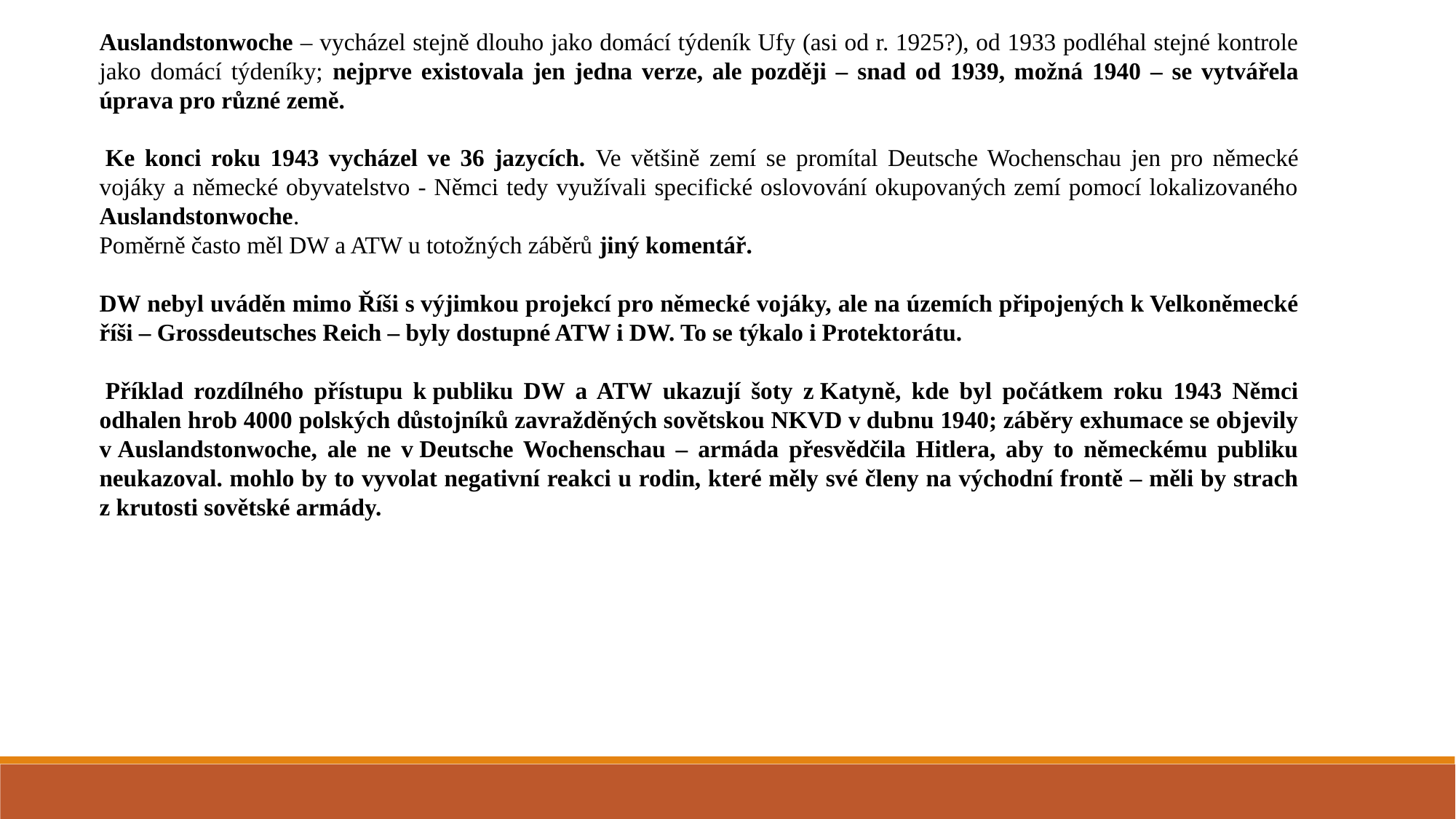

Auslandstonwoche – vycházel stejně dlouho jako domácí týdeník Ufy (asi od r. 1925?), od 1933 podléhal stejné kontrole jako domácí týdeníky; nejprve existovala jen jedna verze, ale později – snad od 1939, možná 1940 – se vytvářela úprava pro různé země.

 Ke konci roku 1943 vycházel ve 36 jazycích. Ve většině zemí se promítal Deutsche Wochenschau jen pro německé vojáky a německé obyvatelstvo - Němci tedy využívali specifické oslovování okupovaných zemí pomocí lokalizovaného Auslandstonwoche.
Poměrně často měl DW a ATW u totožných záběrů jiný komentář.

DW nebyl uváděn mimo Říši s výjimkou projekcí pro německé vojáky, ale na územích připojených k Velkoněmecké říši – Grossdeutsches Reich – byly dostupné ATW i DW. To se týkalo i Protektorátu.

 Příklad rozdílného přístupu k publiku DW a ATW ukazují šoty z Katyně, kde byl počátkem roku 1943 Němci odhalen hrob 4000 polských důstojníků zavražděných sovětskou NKVD v dubnu 1940; záběry exhumace se objevily v Auslandstonwoche, ale ne v Deutsche Wochenschau – armáda přesvědčila Hitlera, aby to německému publiku neukazoval. mohlo by to vyvolat negativní reakci u rodin, které měly své členy na východní frontě – měli by strach z krutosti sovětské armády.